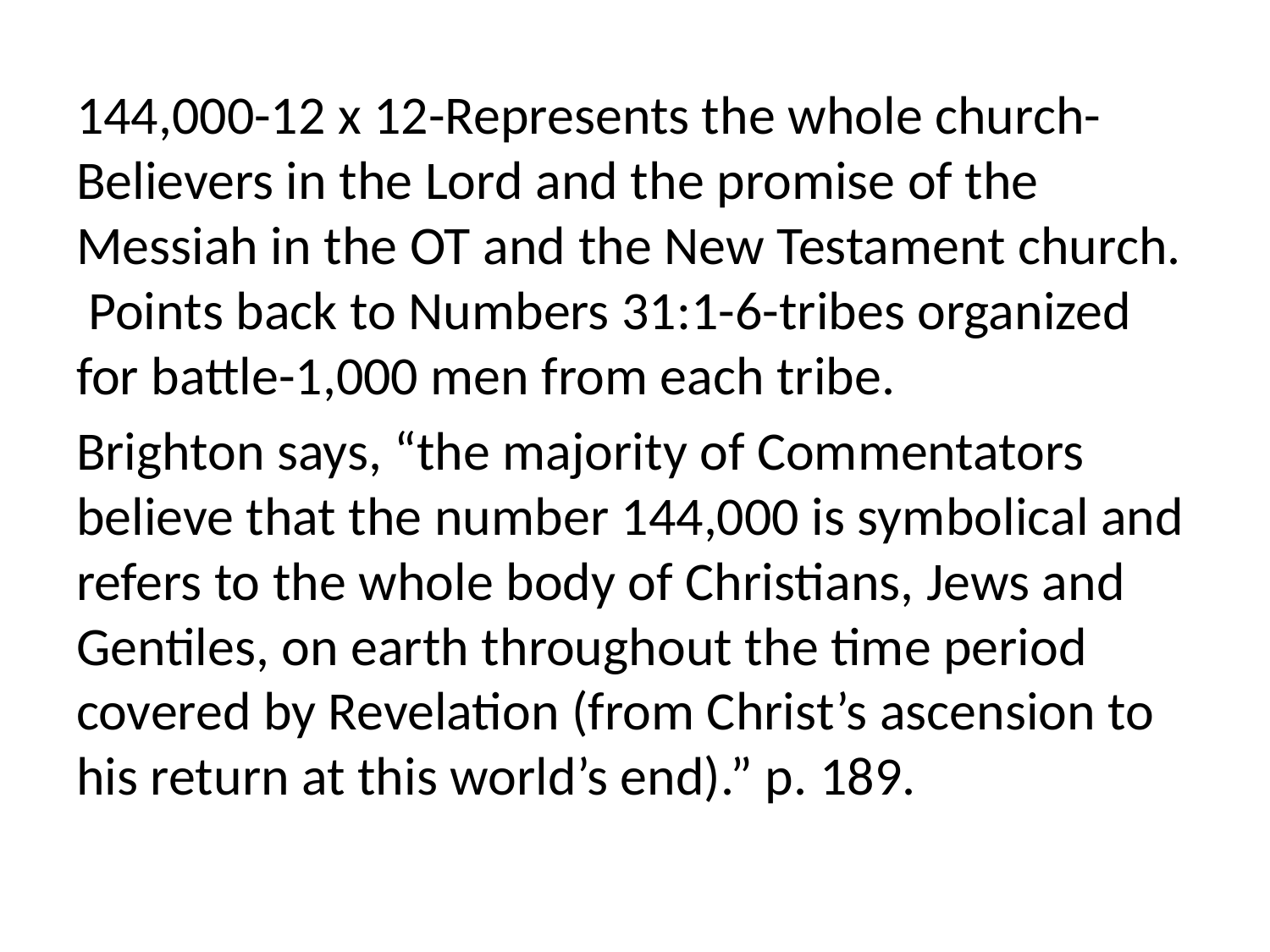

144,000-12 x 12-Represents the whole church-Believers in the Lord and the promise of the Messiah in the OT and the New Testament church.  Points back to Numbers 31:1-6-tribes organized for battle-1,000 men from each tribe.
Brighton says, “the majority of Commentators believe that the number 144,000 is symbolical and refers to the whole body of Christians, Jews and Gentiles, on earth throughout the time period covered by Revelation (from Christ’s ascension to his return at this world’s end).” p. 189.